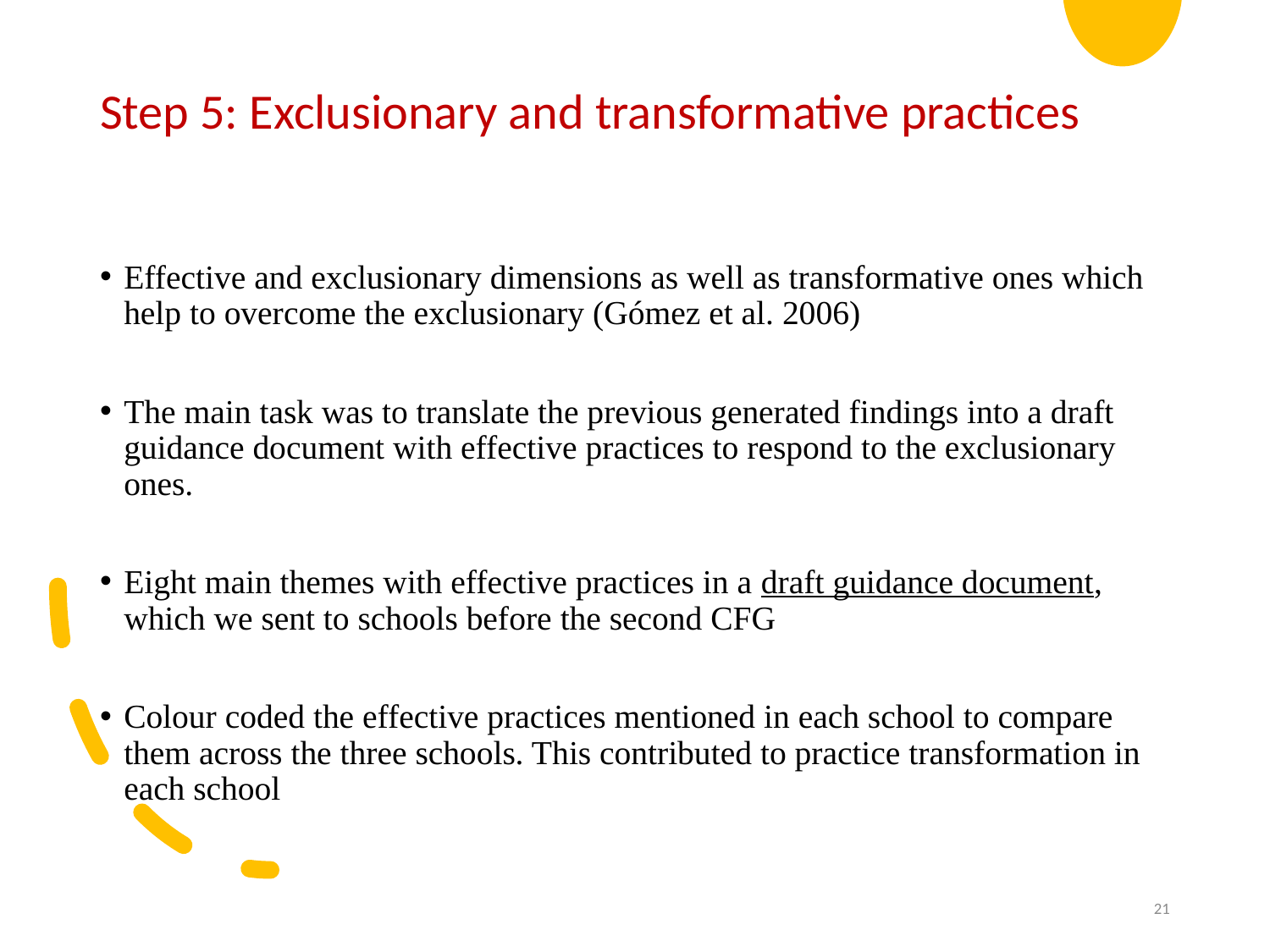

# Step 5: Exclusionary and transformative practices
Effective and exclusionary dimensions as well as transformative ones which help to overcome the exclusionary (Gómez et al. 2006)

The main task was to translate the previous generated findings into a draft guidance document with effective practices to respond to the exclusionary ones.

Eight main themes with effective practices in a draft guidance document, which we sent to schools before the second CFG

Colour coded the effective practices mentioned in each school to compare them across the three schools. This contributed to practice transformation in each school

21